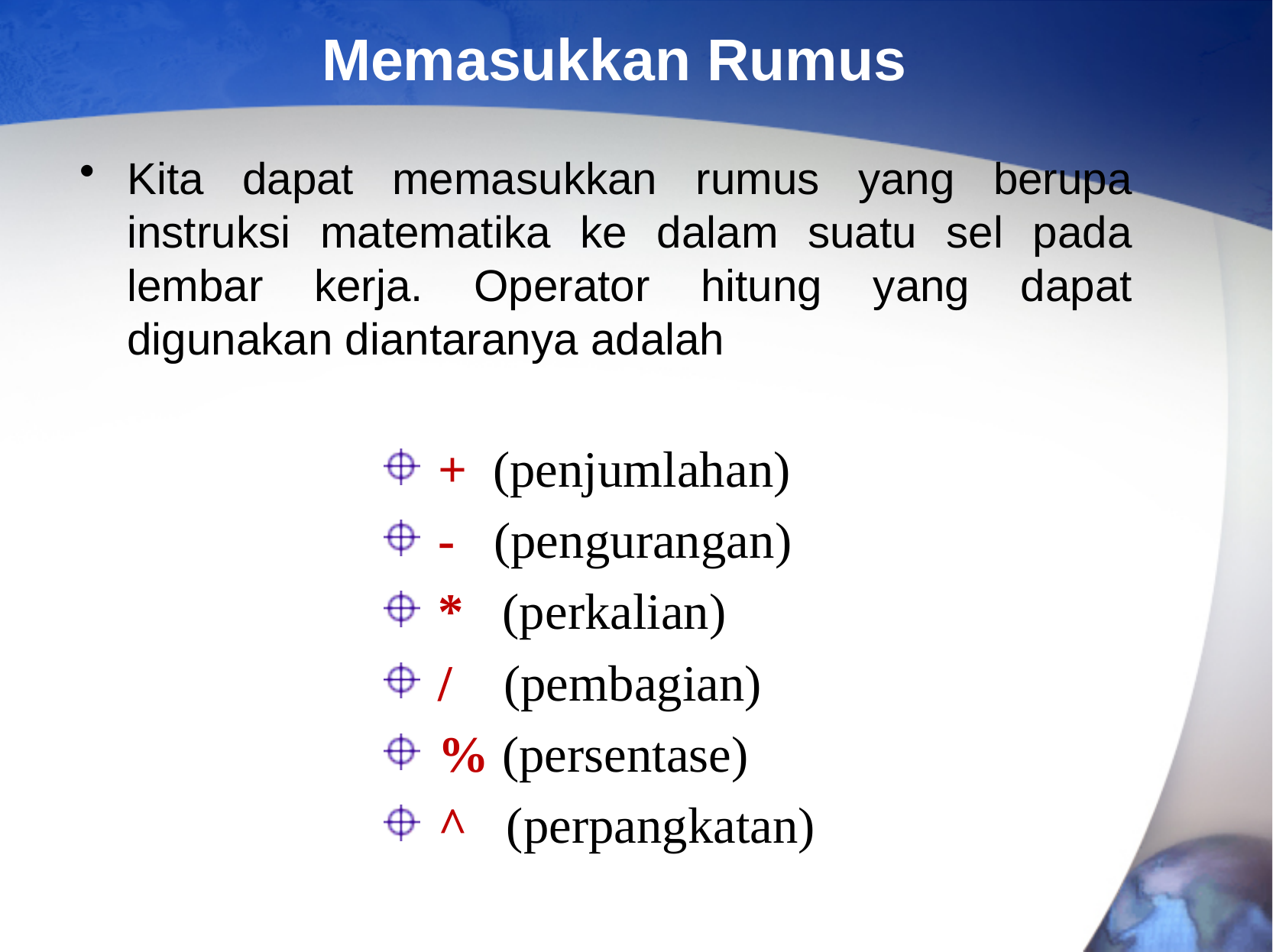

# Memasukkan Rumus
Kita dapat memasukkan rumus yang berupa instruksi matematika ke dalam suatu sel pada lembar kerja. Operator hitung yang dapat digunakan diantaranya adalah

+  (penjumlahan)
-   (pengurangan)
*   (perkalian)
/    (pembagian)
% (persentase)
^   (perpangkatan)